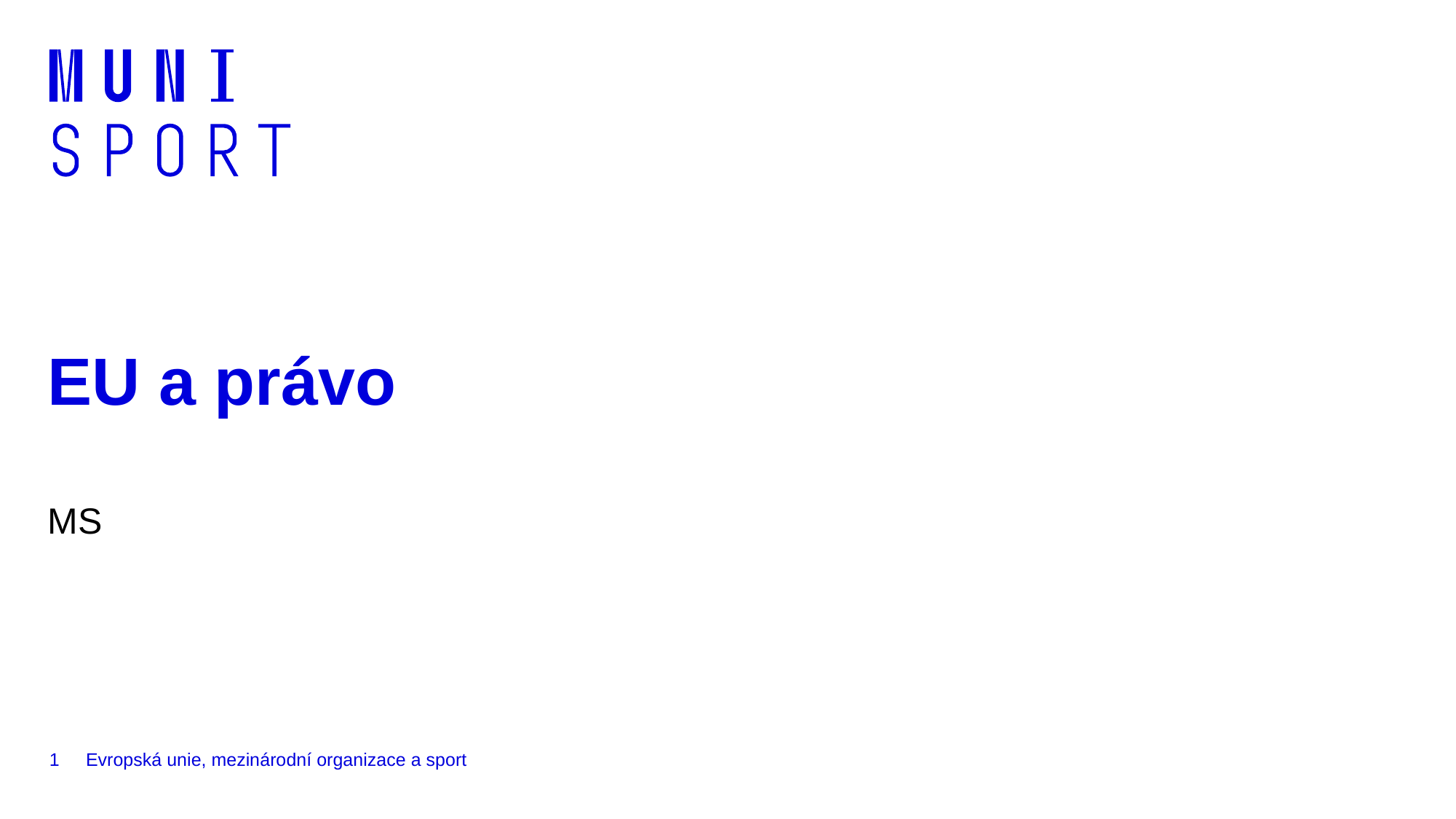

# EU a právo
MS
1
Evropská unie, mezinárodní organizace a sport